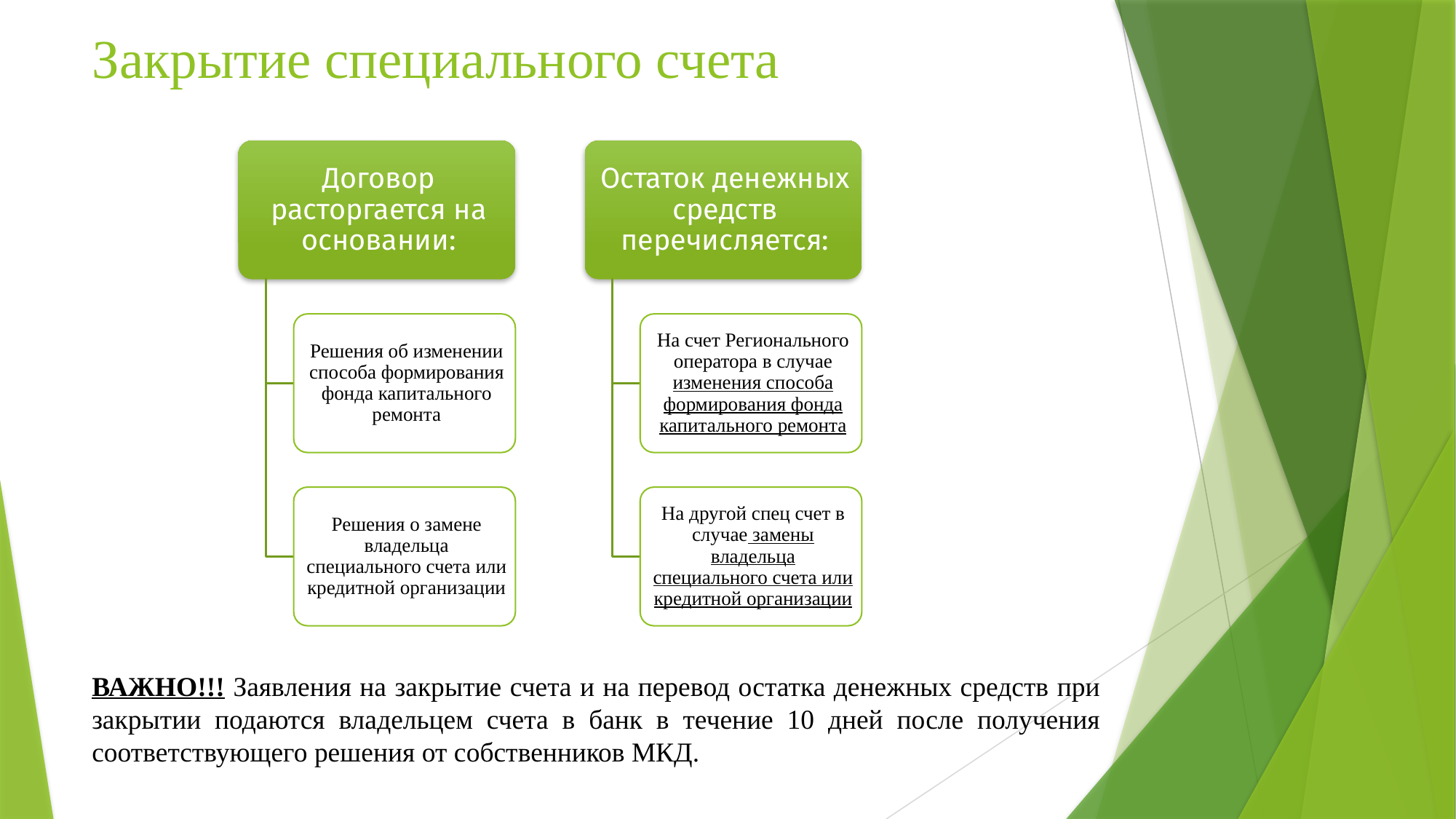

# Закрытие специального счета
Договор расторгается на основании:
Решения об изменении способа формирования фонда капитального ремонта
Решения о замене владельца специального счета или кредитной организации
Остаток денежных средств перечисляется:
На счет Регионального оператора в случае изменения способа формирования фонда капитального ремонта
На другой спец счет в случае замены владельца специального счета или кредитной организации

ВАЖНО!!! Заявления на закрытие счета и на перевод остатка денежных средств при закрытии подаются владельцем счета в банк в течение 10 дней после получения соответствующего решения от собственников МКД.